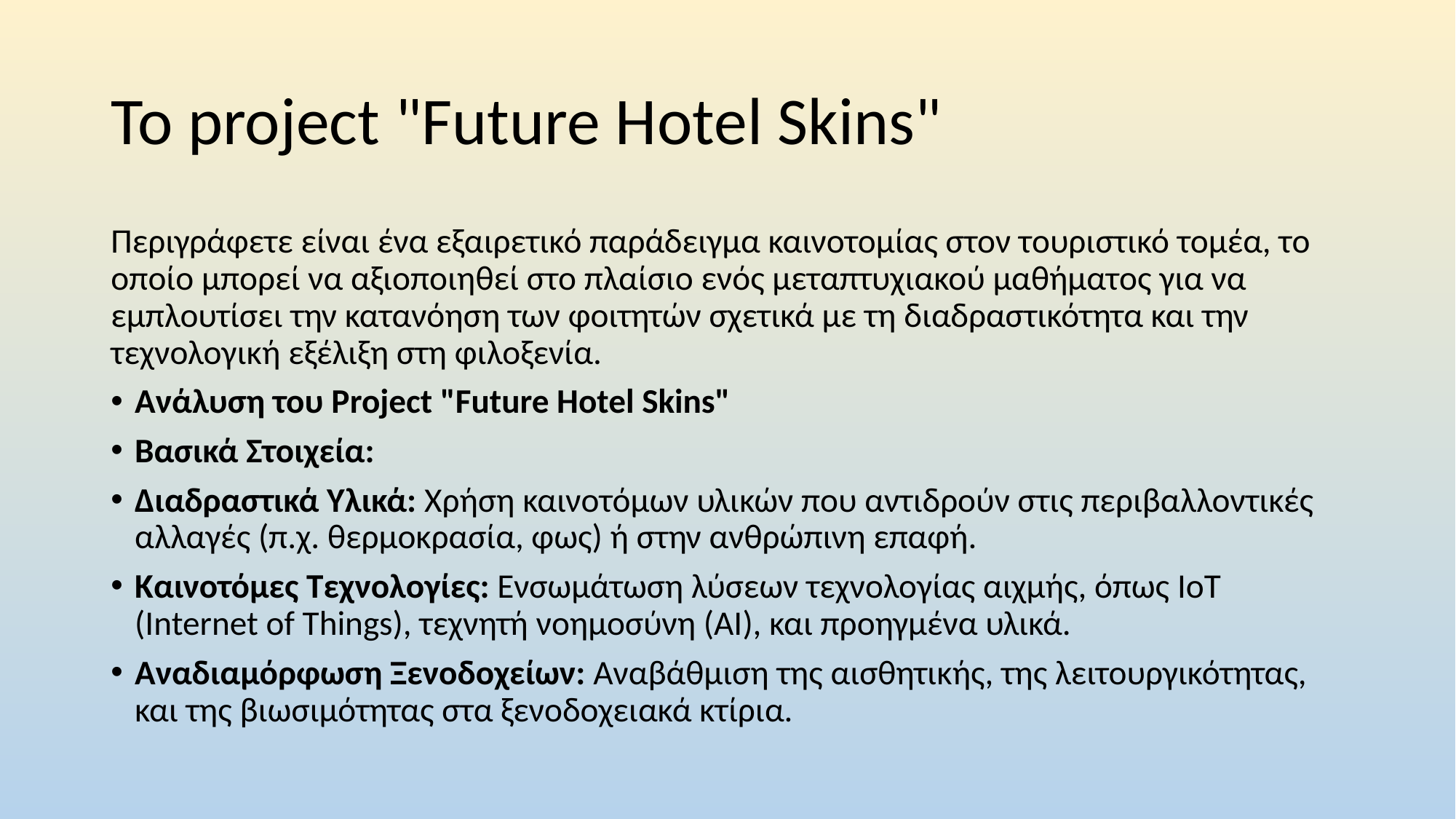

# Το project "Future Hotel Skins"
Περιγράφετε είναι ένα εξαιρετικό παράδειγμα καινοτομίας στον τουριστικό τομέα, το οποίο μπορεί να αξιοποιηθεί στο πλαίσιο ενός μεταπτυχιακού μαθήματος για να εμπλουτίσει την κατανόηση των φοιτητών σχετικά με τη διαδραστικότητα και την τεχνολογική εξέλιξη στη φιλοξενία.
Ανάλυση του Project "Future Hotel Skins"
Βασικά Στοιχεία:
Διαδραστικά Υλικά: Χρήση καινοτόμων υλικών που αντιδρούν στις περιβαλλοντικές αλλαγές (π.χ. θερμοκρασία, φως) ή στην ανθρώπινη επαφή.
Καινοτόμες Τεχνολογίες: Ενσωμάτωση λύσεων τεχνολογίας αιχμής, όπως IoT (Internet of Things), τεχνητή νοημοσύνη (AI), και προηγμένα υλικά.
Αναδιαμόρφωση Ξενοδοχείων: Αναβάθμιση της αισθητικής, της λειτουργικότητας, και της βιωσιμότητας στα ξενοδοχειακά κτίρια.